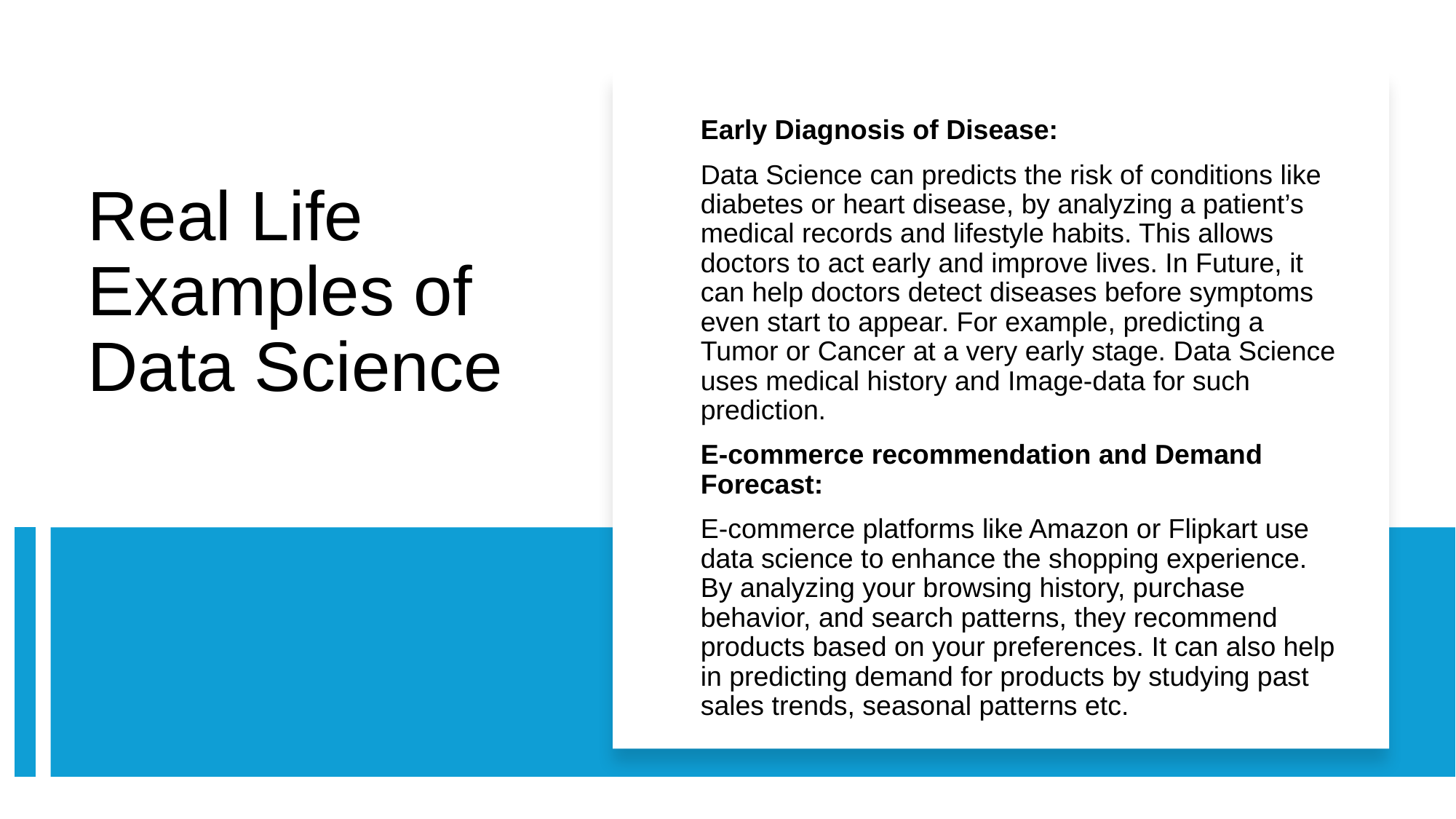

Early Diagnosis of Disease:
Data Science can predicts the risk of conditions like diabetes or heart disease, by analyzing a patient’s medical records and lifestyle habits. This allows doctors to act early and improve lives. In Future, it can help doctors detect diseases before symptoms even start to appear. For example, predicting a Tumor or Cancer at a very early stage. Data Science uses medical history and Image-data for such prediction.
E-commerce recommendation and Demand Forecast:
E-commerce platforms like Amazon or Flipkart use data science to enhance the shopping experience. By analyzing your browsing history, purchase behavior, and search patterns, they recommend products based on your preferences. It can also help in predicting demand for products by studying past sales trends, seasonal patterns etc.
# Real Life Examples of Data Science